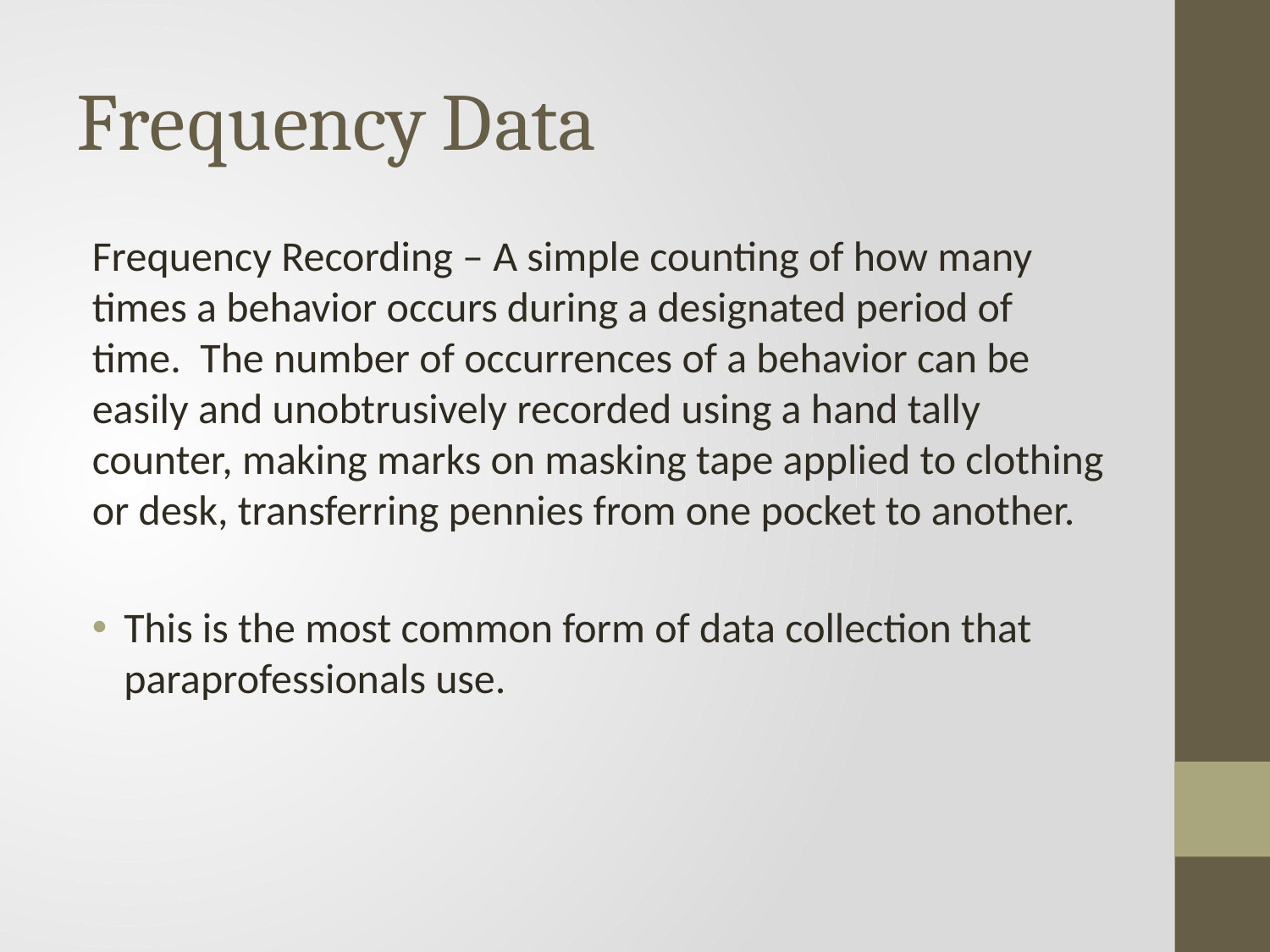

# Frequency Data
Frequency Recording – A simple counting of how many times a behavior occurs during a designated period of time.  The number of occurrences of a behavior can be easily and unobtrusively recorded using a hand tally counter, making marks on masking tape applied to clothing or desk, transferring pennies from one pocket to another.

This is the most common form of data collection that paraprofessionals use.